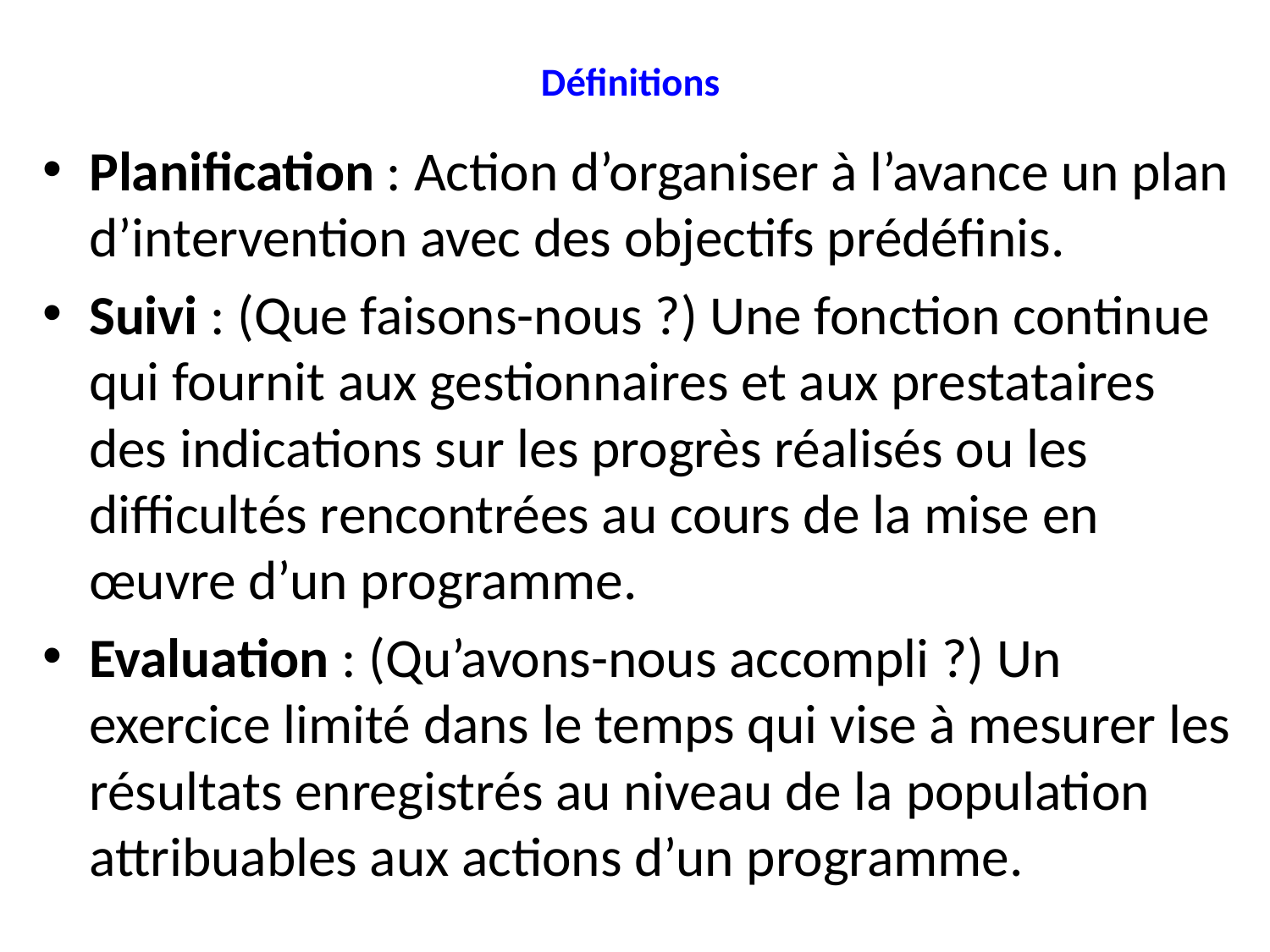

# Définitions
Planification : Action d’organiser à l’avance un plan d’intervention avec des objectifs prédéfinis.
Suivi : (Que faisons-nous ?) Une fonction continue qui fournit aux gestionnaires et aux prestataires des indications sur les progrès réalisés ou les difficultés rencontrées au cours de la mise en œuvre d’un programme.
Evaluation : (Qu’avons-nous accompli ?) Un exercice limité dans le temps qui vise à mesurer les résultats enregistrés au niveau de la population attribuables aux actions d’un programme.